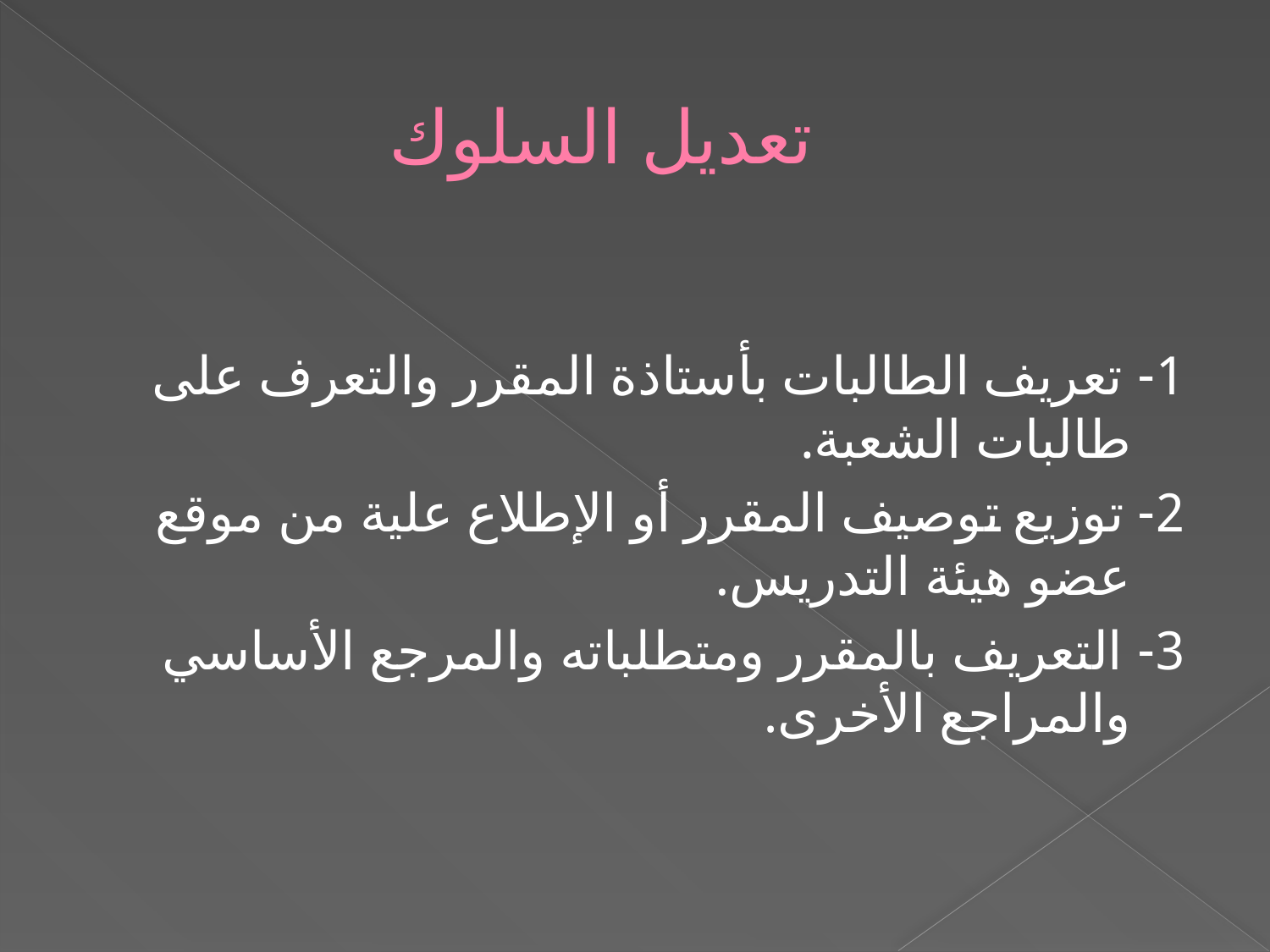

# تعديل السلوك

1- تعريف الطالبات بأستاذة المقرر والتعرف على طالبات الشعبة.
2- توزيع توصيف المقرر أو الإطلاع علية من موقع عضو هيئة التدريس.
3- التعريف بالمقرر ومتطلباته والمرجع الأساسي والمراجع الأخرى.